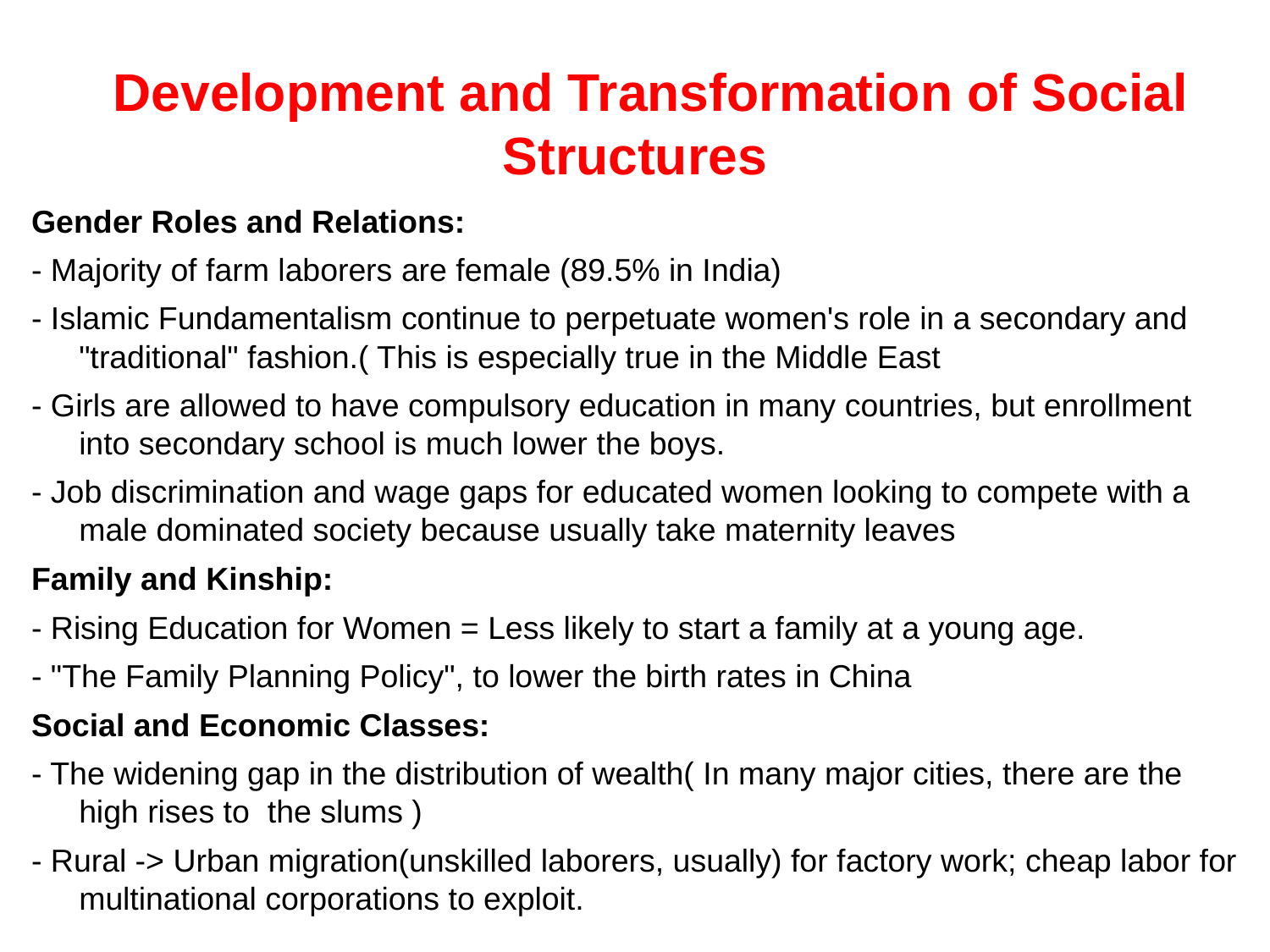

# Development and Transformation of Social Structures
Gender Roles and Relations:
- Majority of farm laborers are female (89.5% in India)
- Islamic Fundamentalism continue to perpetuate women's role in a secondary and "traditional" fashion.( This is especially true in the Middle East
- Girls are allowed to have compulsory education in many countries, but enrollment into secondary school is much lower the boys.
- Job discrimination and wage gaps for educated women looking to compete with a male dominated society because usually take maternity leaves
Family and Kinship:
- Rising Education for Women = Less likely to start a family at a young age.
- "The Family Planning Policy", to lower the birth rates in China
Social and Economic Classes:
- The widening gap in the distribution of wealth( In many major cities, there are the high rises to  the slums )
- Rural -> Urban migration(unskilled laborers, usually) for factory work; cheap labor for multinational corporations to exploit.